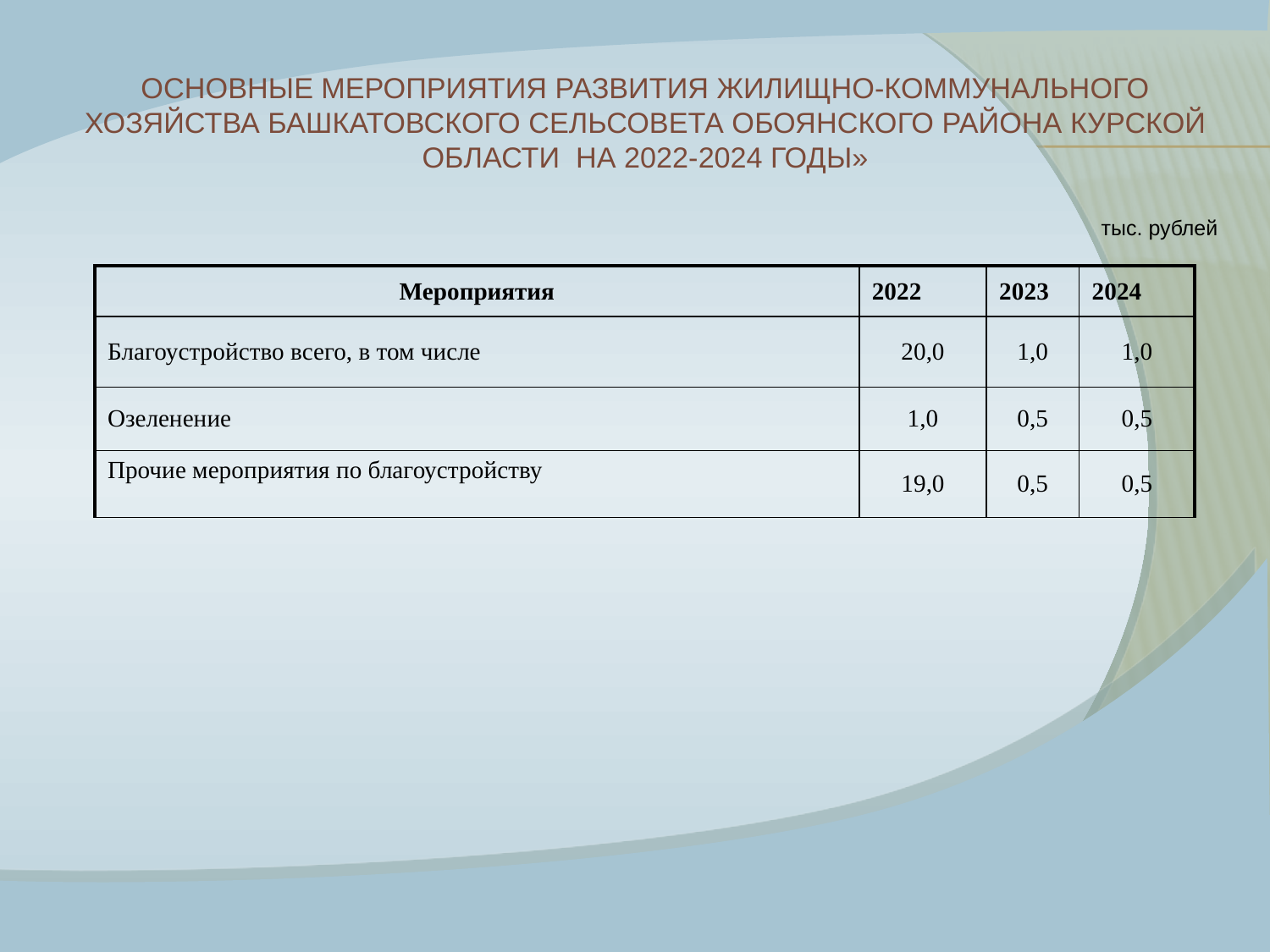

# Основные мероприятия развития жилищно-коммунального хозяйства башкатовского сельсовета обоянского района Курской области  на 2022-2024 годы»
    тыс. рублей
| Мероприятия | 2022 | 2023 | 2024 |
| --- | --- | --- | --- |
| Благоустройство всего, в том числе | 20,0 | 1,0 | 1,0 |
| Озеленение | 1,0 | 0,5 | 0,5 |
| Прочие мероприятия по благоустройству | 19,0 | 0,5 | 0,5 |